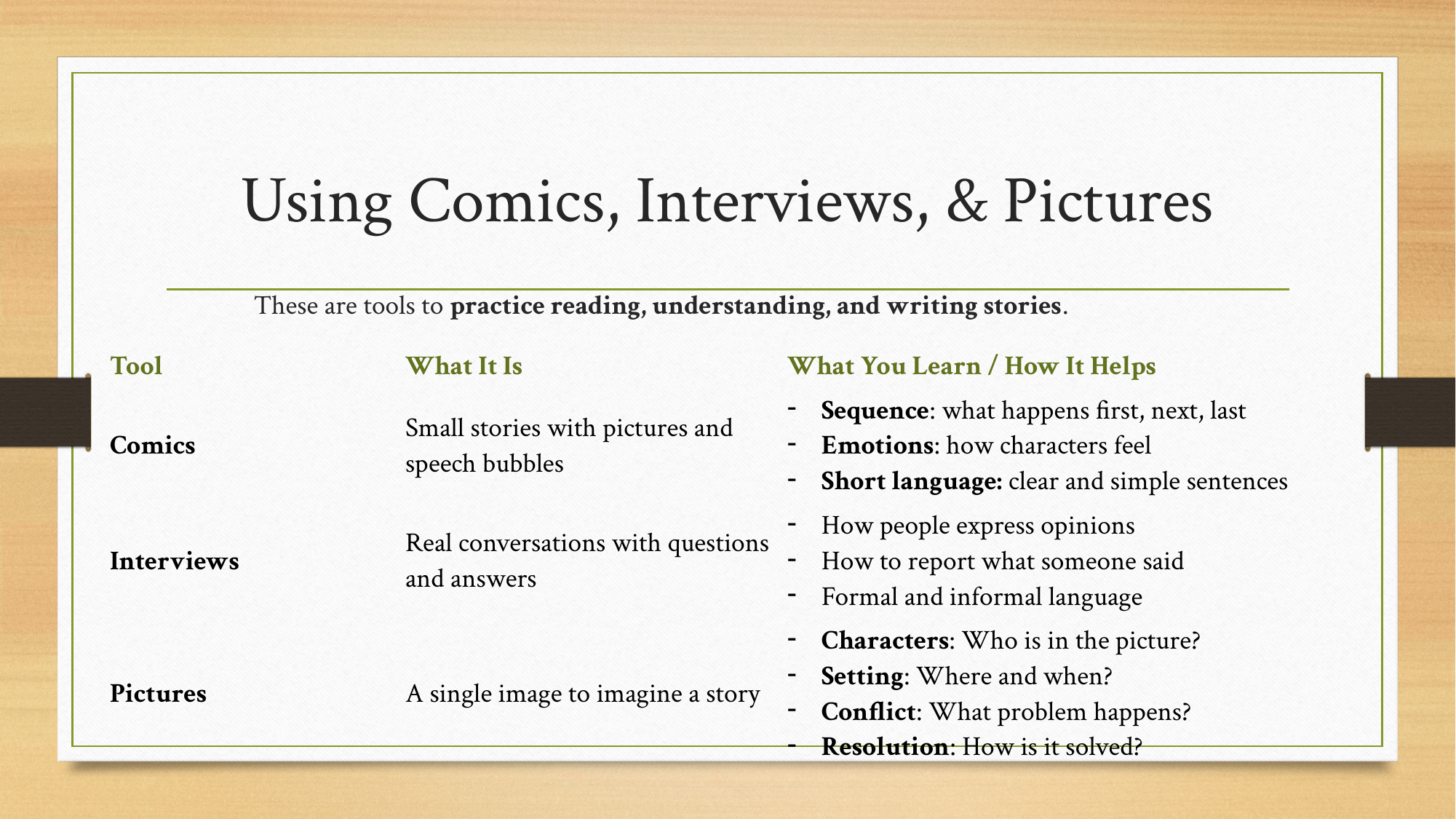

# Using Comics, Interviews, & Pictures
These are tools to practice reading, understanding, and writing stories.

| Tool | What It Is | What You Learn / How It Helps |
| --- | --- | --- |
| Comics | Small stories with pictures and speech bubbles | Sequence: what happens first, next, last Emotions: how characters feel Short language: clear and simple sentences |
| Interviews | Real conversations with questions and answers | How people express opinions How to report what someone said Formal and informal language |
| Pictures | A single image to imagine a story | Characters: Who is in the picture? Setting: Where and when? Conflict: What problem happens? Resolution: How is it solved? |